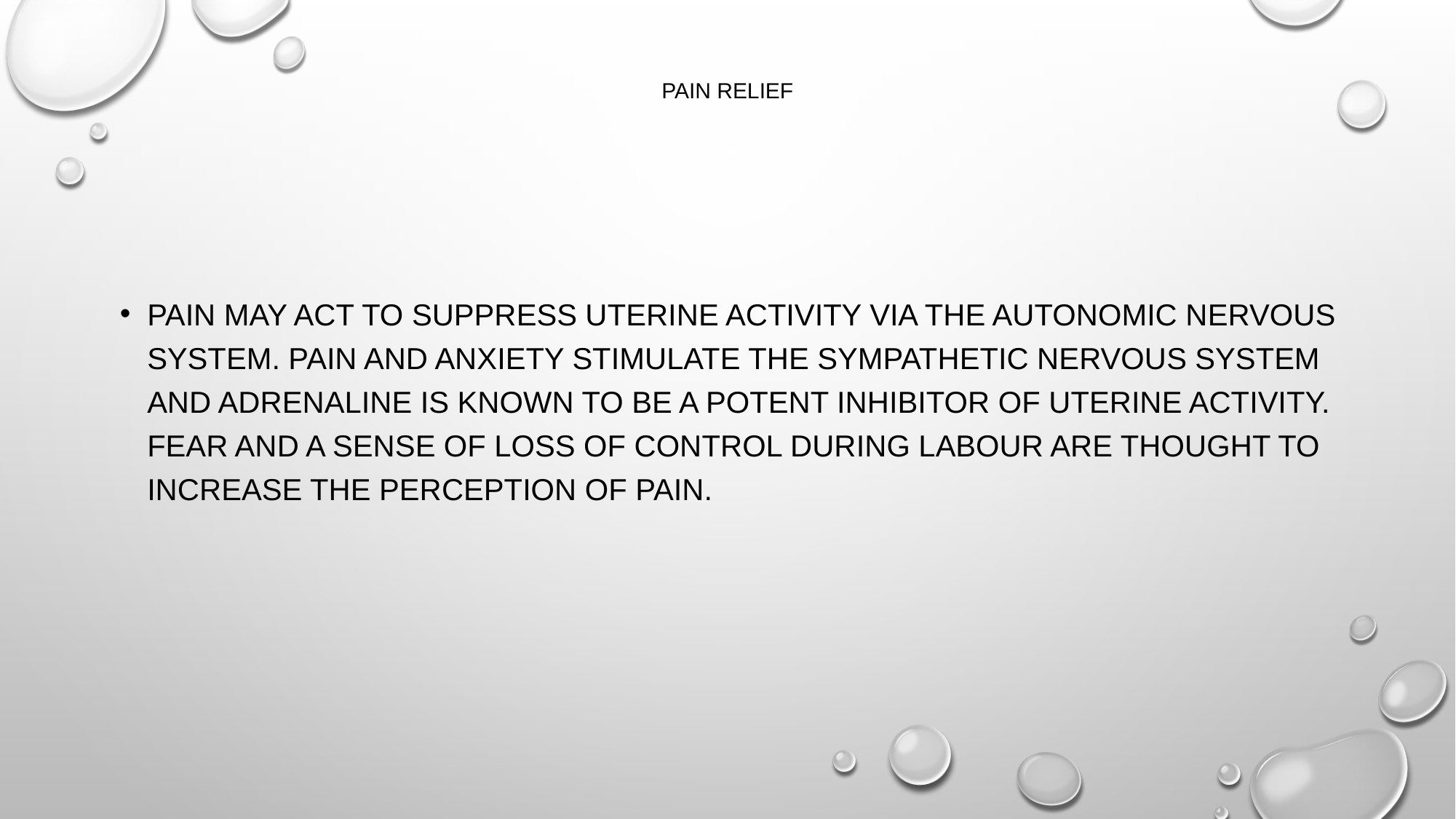

# Pain relief
Pain may act to suppress uterine activity via the autonomic nervous system. Pain and anxiety stimulate the sympathetic nervous system and adrenaline is known to be a potent inhibitor of uterine activity. Fear and a sense of loss of control during labour are thought to increase the perception of pain.